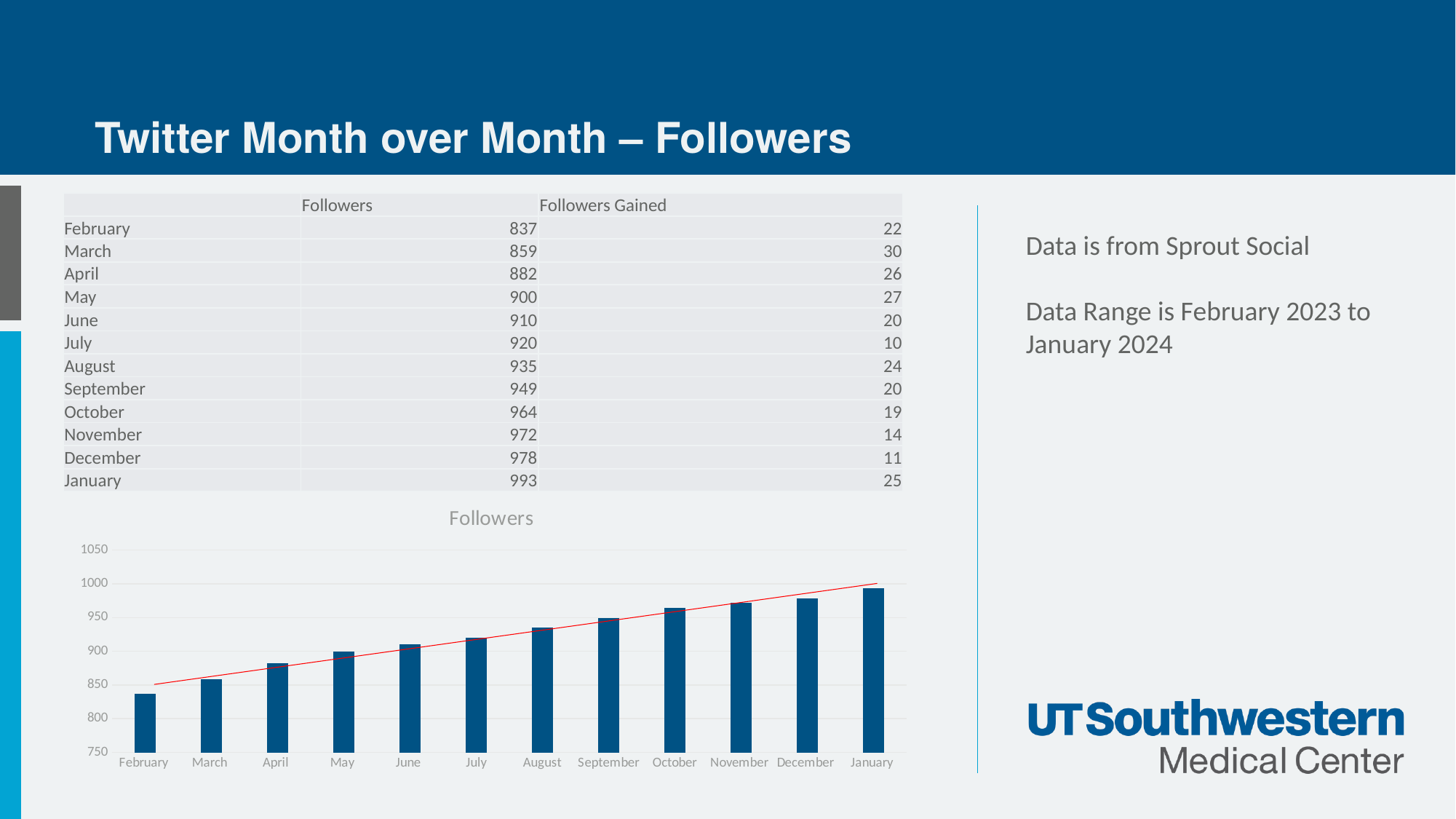

# Twitter Month over Month – Followers
|  | Followers | Followers Gained |
| --- | --- | --- |
| February | 837 | 22 |
| March | 859 | 30 |
| April | 882 | 26 |
| May | 900 | 27 |
| June | 910 | 20 |
| July | 920 | 10 |
| August | 935 | 24 |
| September | 949 | 20 |
| October | 964 | 19 |
| November | 972 | 14 |
| December | 978 | 11 |
| January | 993 | 25 |
Data is from Sprout Social

Data Range is February 2023 to January 2024

### Chart:

| Category | Followers  |
|---|---|
| February  | 837.0 |
| March  | 859.0 |
| April  | 882.0 |
| May  | 900.0 |
| June  | 910.0 |
| July | 920.0 |
| August | 935.0 |
| September  | 949.0 |
| October | 964.0 |
| November  | 972.0 |
| December  | 978.0 |
| January  | 993.0 |